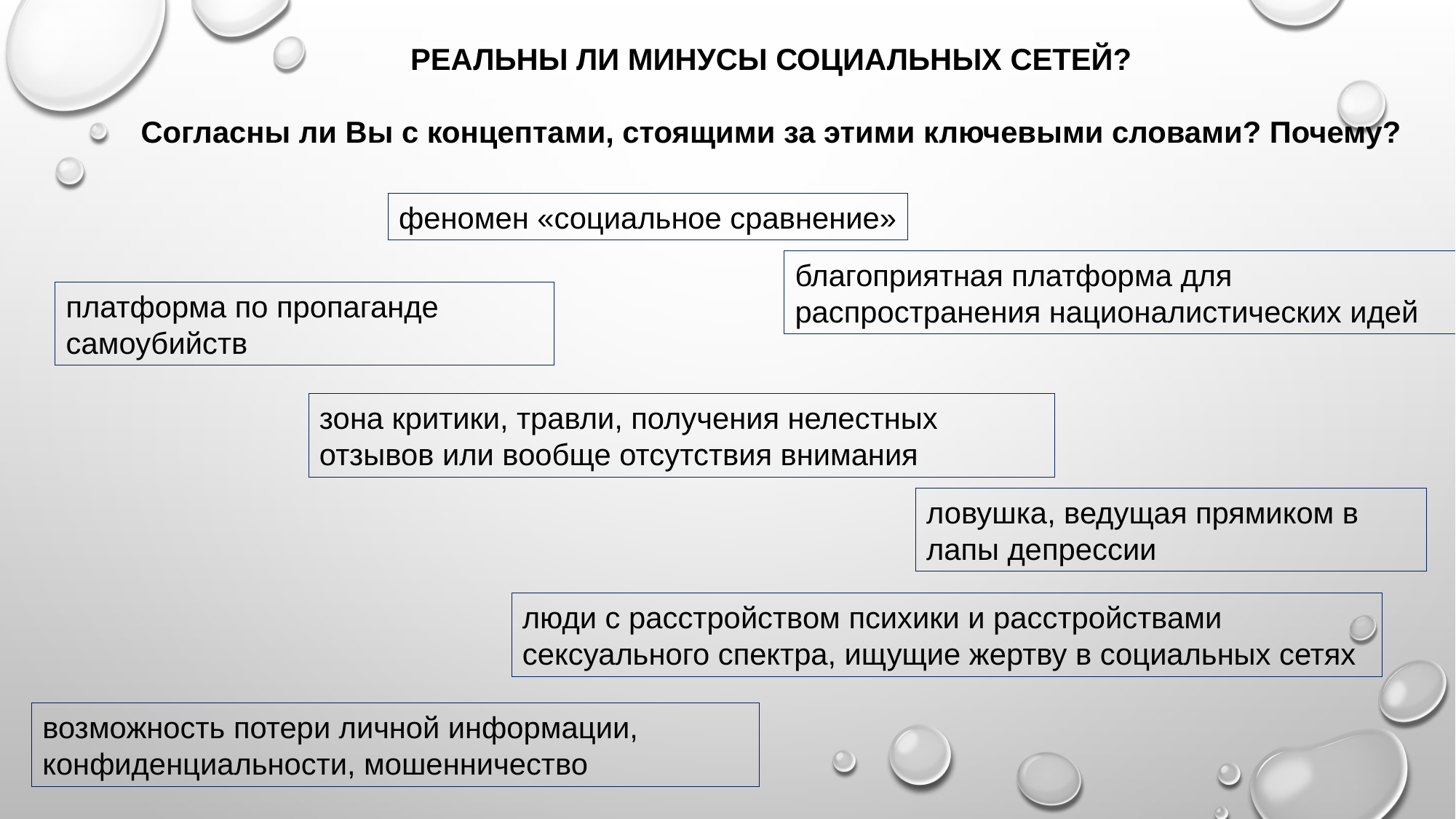

РЕАЛЬНЫ ЛИ МИНУСЫ СОЦИАЛЬНЫХ СЕТЕЙ?

Согласны ли Вы с концептами, стоящими за этими ключевыми словами? Почему?
феномен «социальное сравнение»
благоприятная платформа для распространения националистических идей
платформа по пропаганде самоубийств
зона критики, травли, получения нелестных отзывов или вообще отсутствия внимания
ловушка, ведущая прямиком в лапы депрессии
люди с расстройством психики и расстройствами сексуального спектра, ищущие жертву в социальных сетях
возможность потери личной информации, конфиденциальности, мошенничество